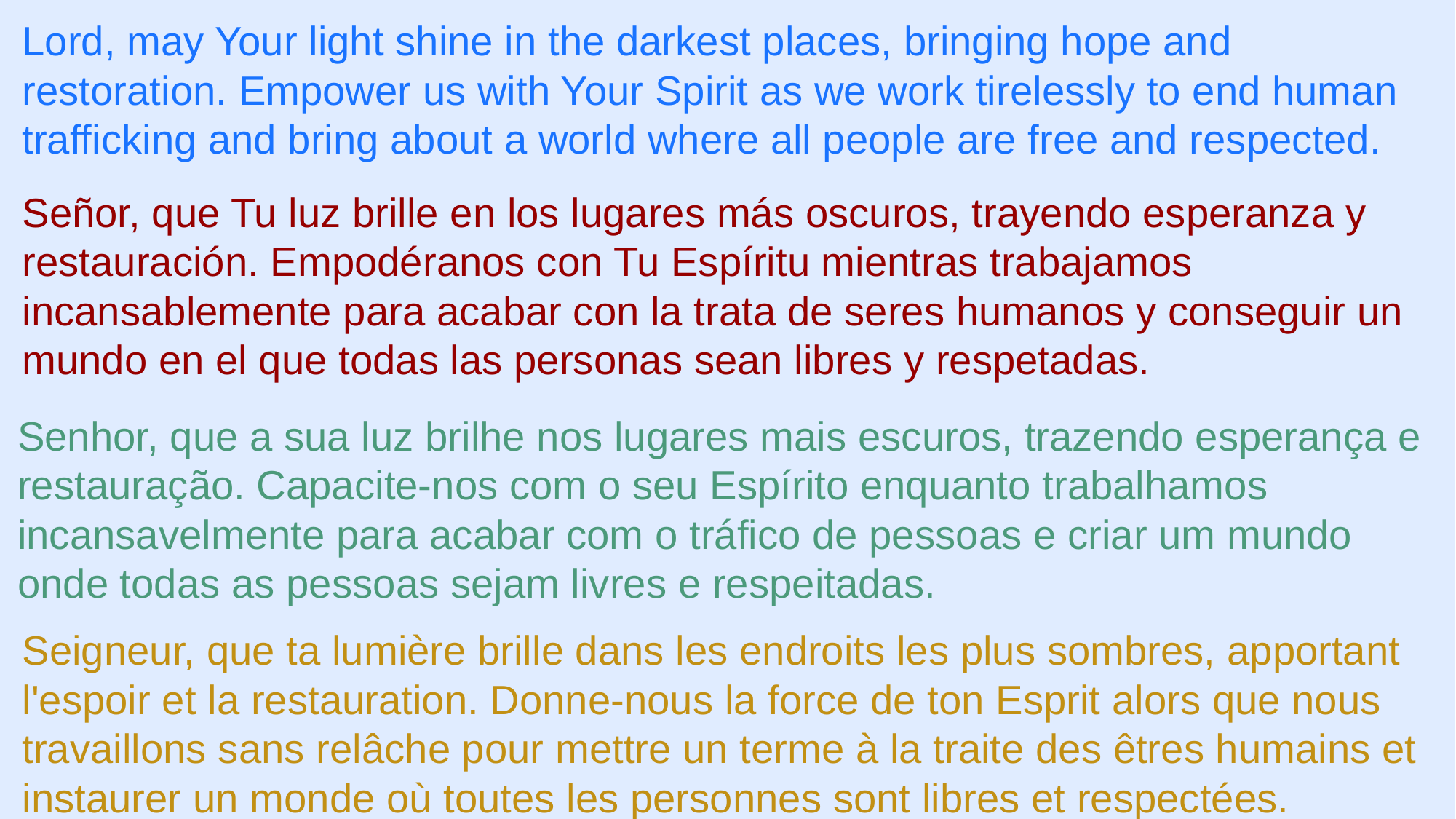

Lord, may Your light shine in the darkest places, bringing hope and restoration. Empower us with Your Spirit as we work tirelessly to end human trafficking and bring about a world where all people are free and respected.

Señor, que Tu luz brille en los lugares más oscuros, trayendo esperanza y restauración. Empodéranos con Tu Espíritu mientras trabajamos incansablemente para acabar con la trata de seres humanos y conseguir un mundo en el que todas las personas sean libres y respetadas.
Senhor, que a sua luz brilhe nos lugares mais escuros, trazendo esperança e restauração. Capacite-nos com o seu Espírito enquanto trabalhamos incansavelmente para acabar com o tráfico de pessoas e criar um mundo onde todas as pessoas sejam livres e respeitadas.
Seigneur, que ta lumière brille dans les endroits les plus sombres, apportant l'espoir et la restauration. Donne-nous la force de ton Esprit alors que nous travaillons sans relâche pour mettre un terme à la traite des êtres humains et instaurer un monde où toutes les personnes sont libres et respectées.